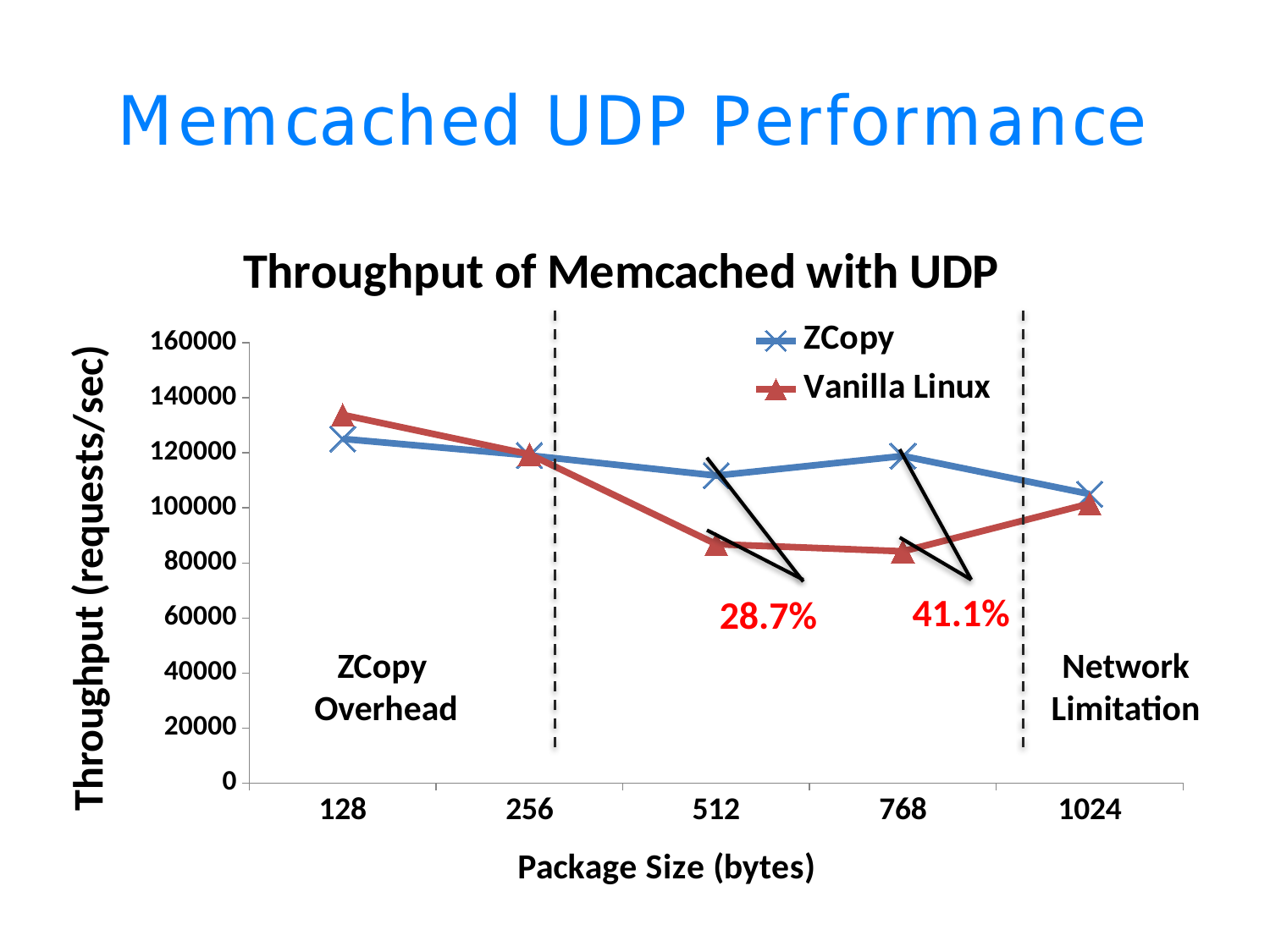

# Memcached UDP Performance

### Chart: Throughput of Memcached with UDP

| Category | ZCopy | Vanilla Linux |
|---|---|---|
| 128.0 | 125096.6222222222 | 133832.0222222222 |
| 256.0 | 119096.2777777778 | 119499.4222222222 |
| 512.0 | 111762.6777777778 | 86837.2166666665 |
| 768.0 | 118881.9333333333 | 84242.25416666667 |
| 1024.0 | 105057.8111111111 | 101573.4777777778 |
41.1%
28.7%
ZCopy
Overhead
Network
Limitation